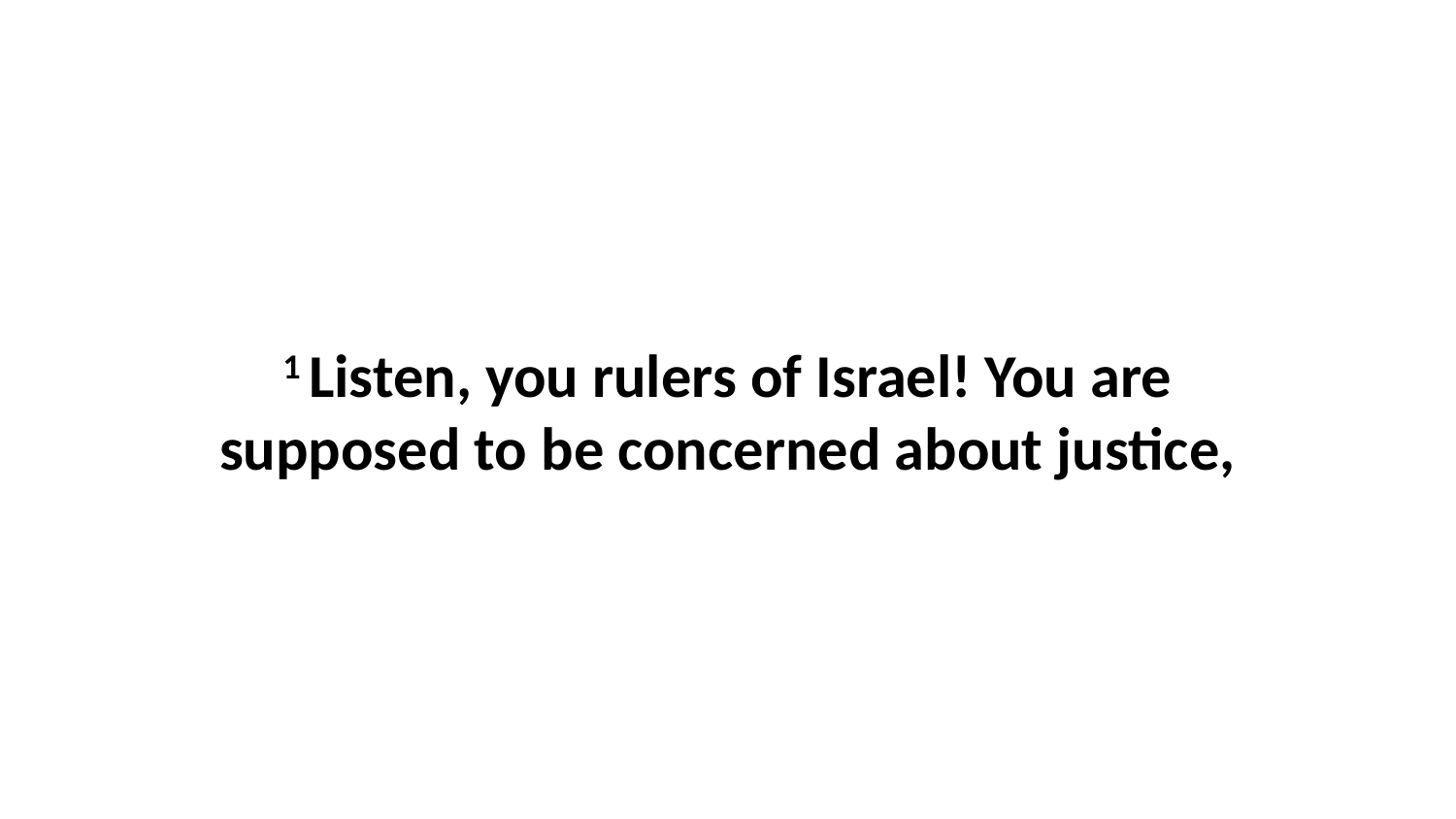

1 Listen, you rulers of Israel! You are supposed to be concerned about justice,